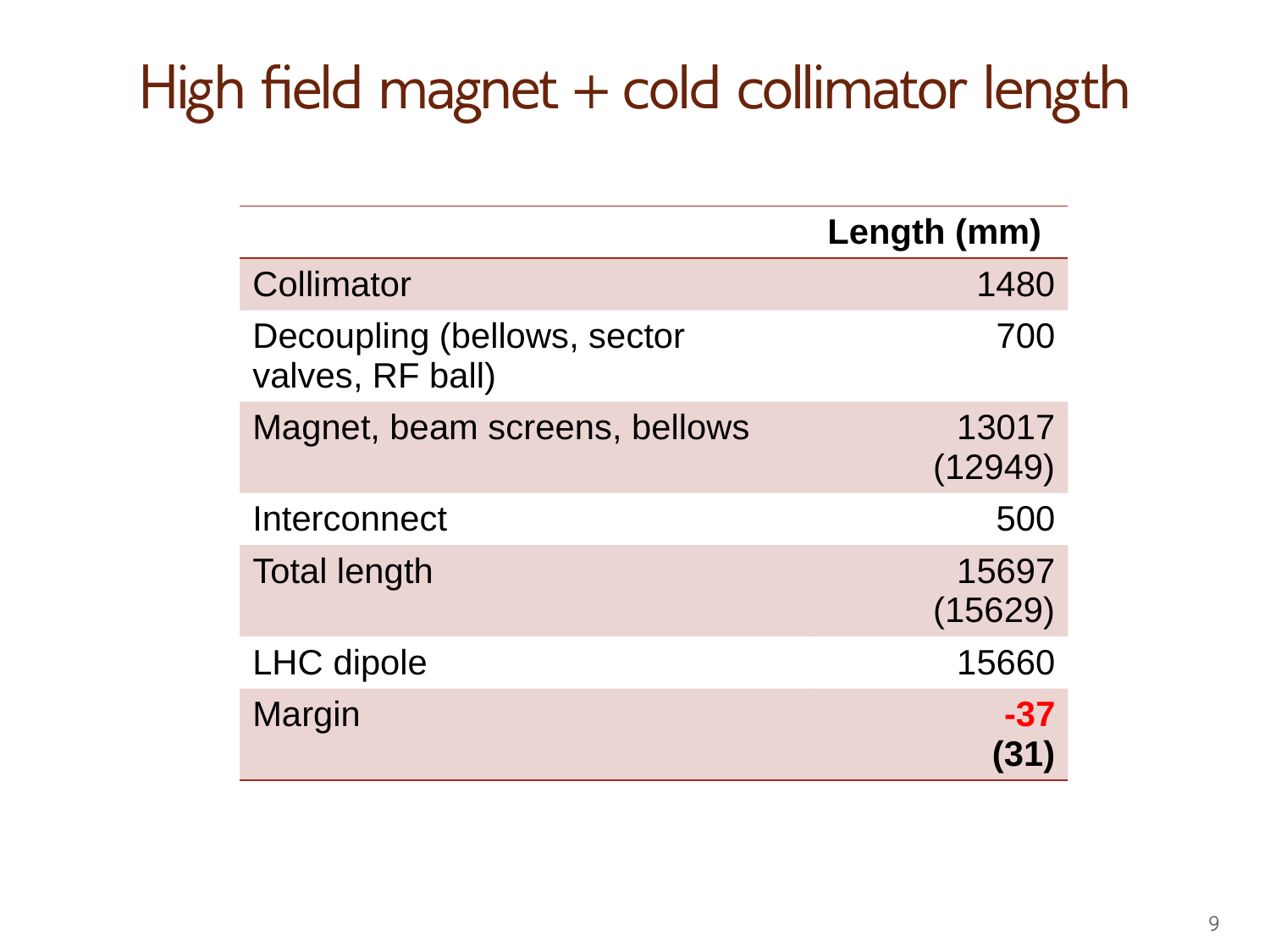

# High field magnet + cold collimator length
|  | Length (mm) |
| --- | --- |
| Collimator | 1480 |
| Decoupling (bellows, sector valves, RF ball) | 700 |
| Magnet, beam screens, bellows | 13017 (12949) |
| Interconnect | 500 |
| Total length | 15697 (15629) |
| LHC dipole | 15660 |
| Margin | -37 (31) |
9